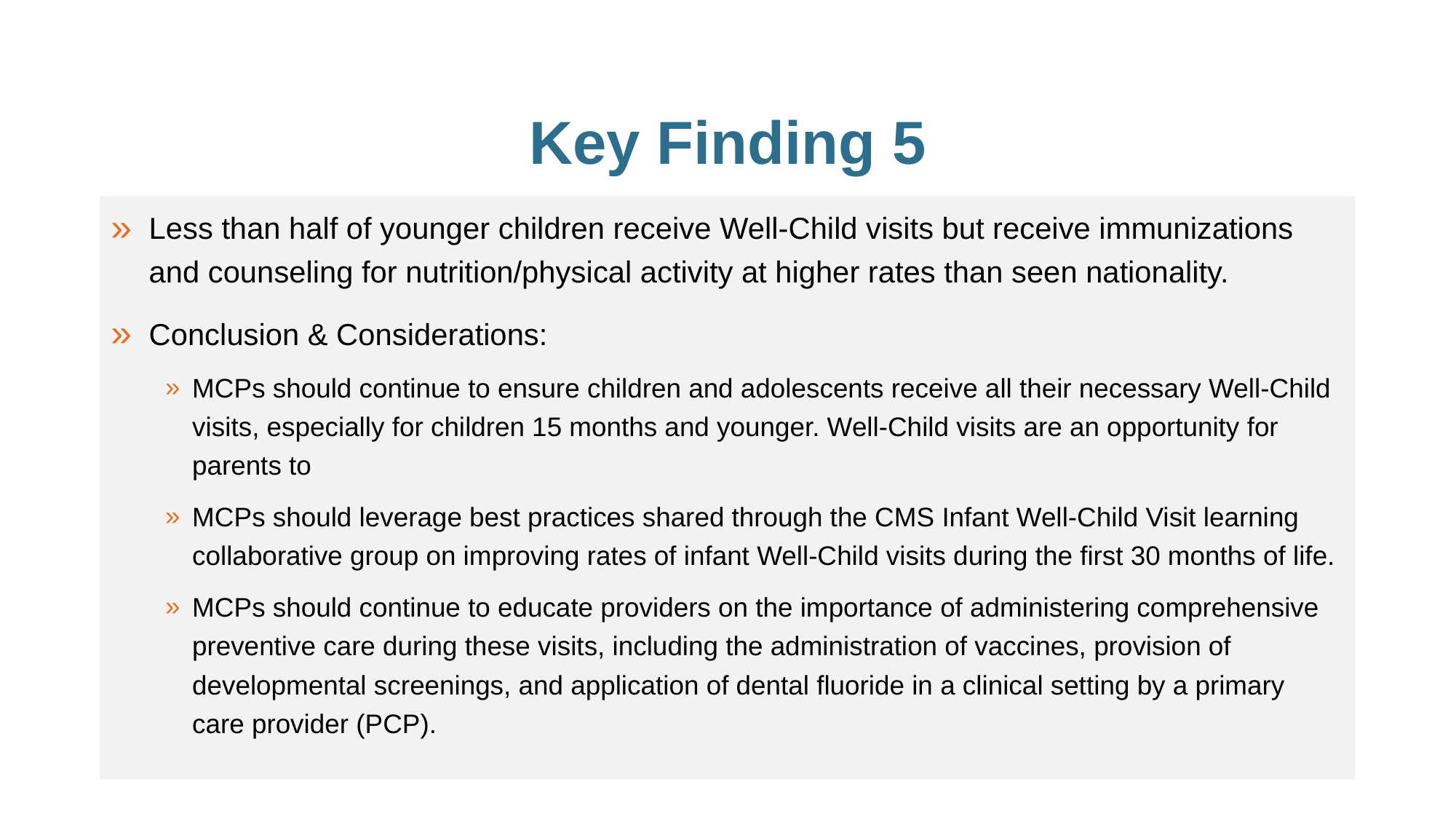

# Key Finding 5
Less than half of younger children receive Well-Child visits but receive immunizations and counseling for nutrition/physical activity at higher rates than seen nationality.
Conclusion & Considerations:
MCPs should continue to ensure children and adolescents receive all their necessary Well-Child visits, especially for children 15 months and younger. Well-Child visits are an opportunity for parents to
MCPs should leverage best practices shared through the CMS Infant Well-Child Visit learning collaborative group on improving rates of infant Well-Child visits during the first 30 months of life.
MCPs should continue to educate providers on the importance of administering comprehensive preventive care during these visits, including the administration of vaccines, provision of developmental screenings, and application of dental fluoride in a clinical setting by a primary care provider (PCP).